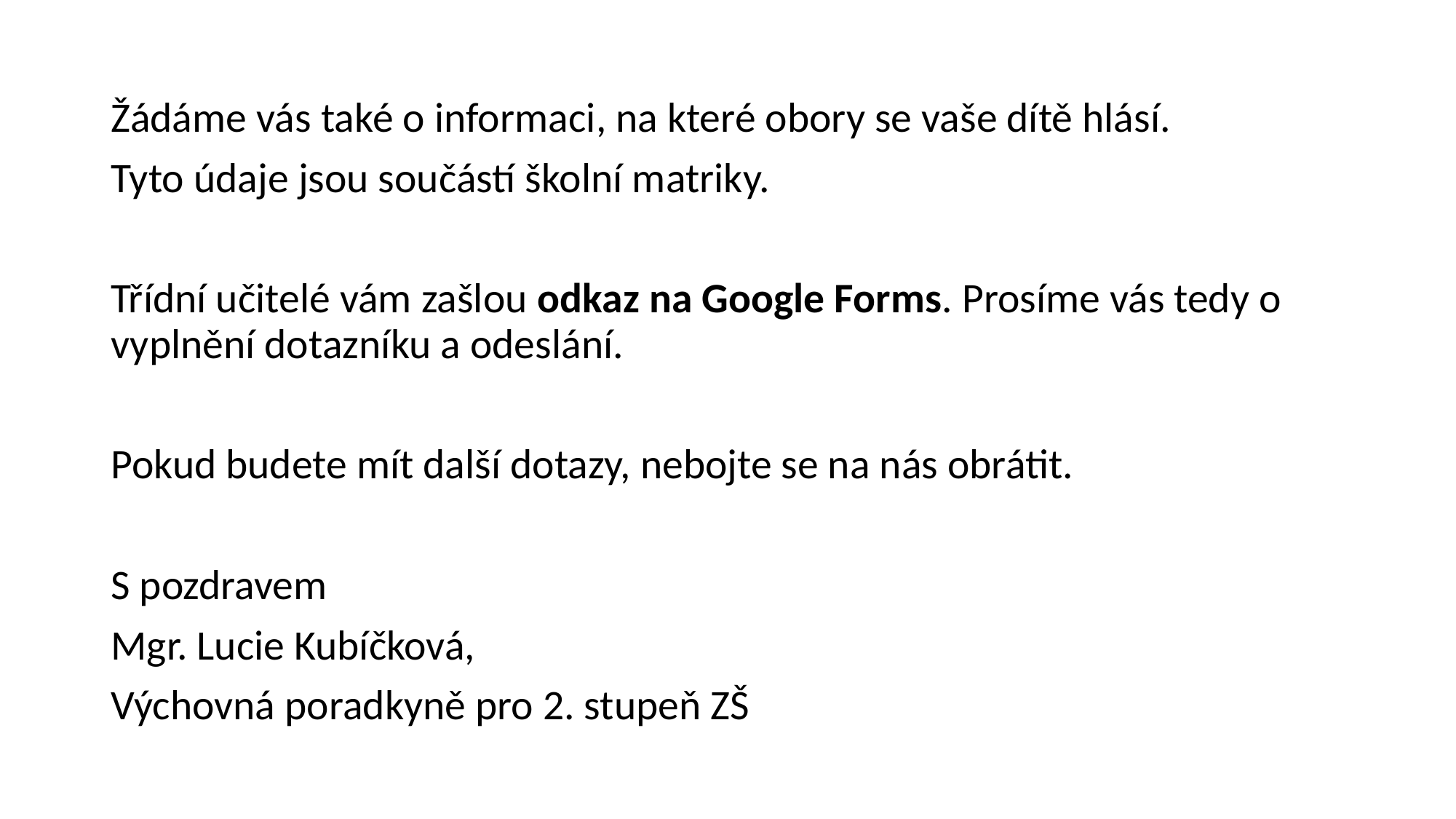

#
Žádáme vás také o informaci, na které obory se vaše dítě hlásí.
Tyto údaje jsou součástí školní matriky.

Třídní učitelé vám zašlou odkaz na Google Forms. Prosíme vás tedy o vyplnění dotazníku a odeslání.

Pokud budete mít další dotazy, nebojte se na nás obrátit.

S pozdravem
Mgr. Lucie Kubíčková,
Výchovná poradkyně pro 2. stupeň ZŠ